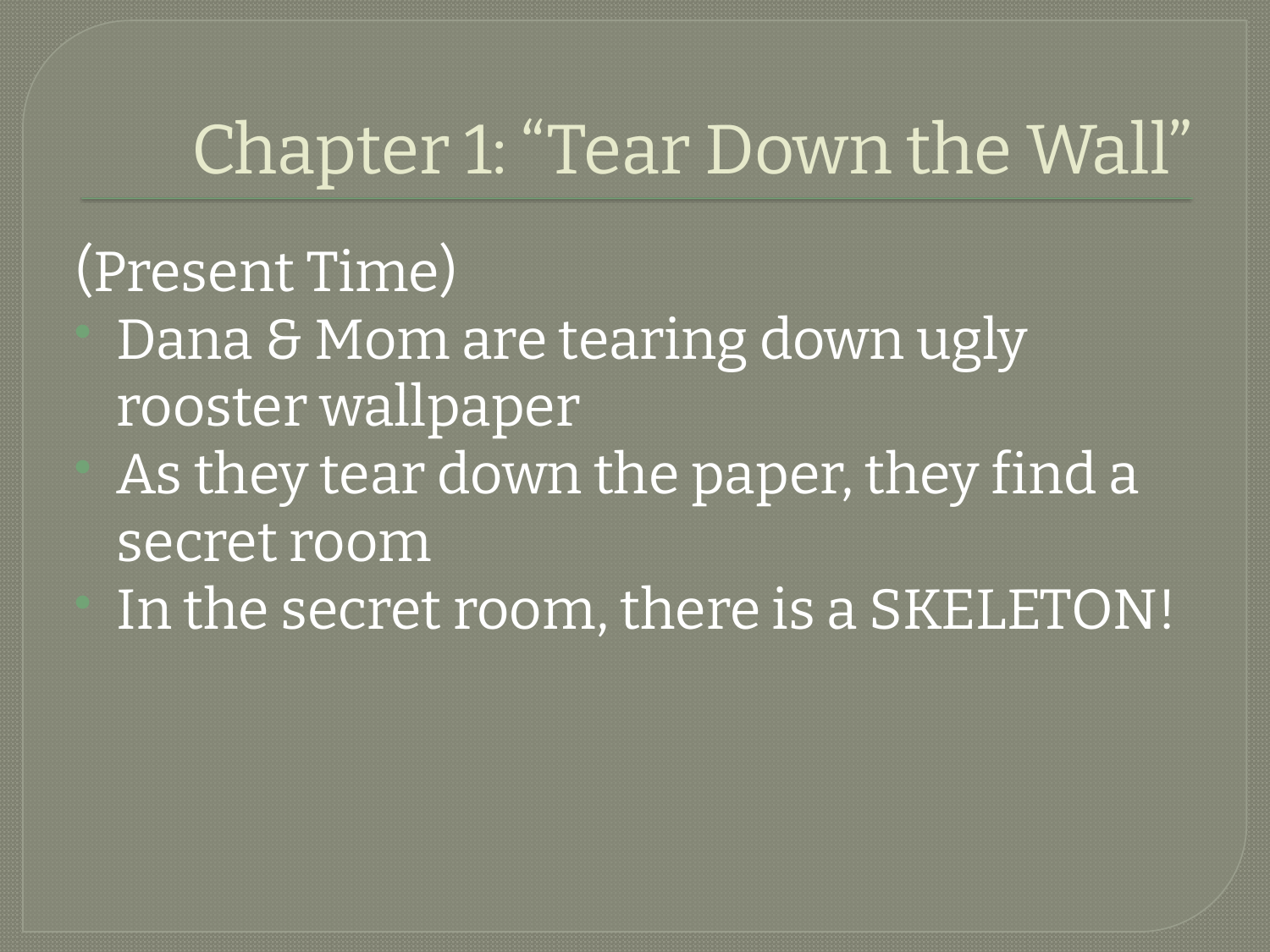

# Chapter 1: “Tear Down the Wall”
(Present Time)
Dana & Mom are tearing down ugly rooster wallpaper
As they tear down the paper, they find a secret room
In the secret room, there is a SKELETON!